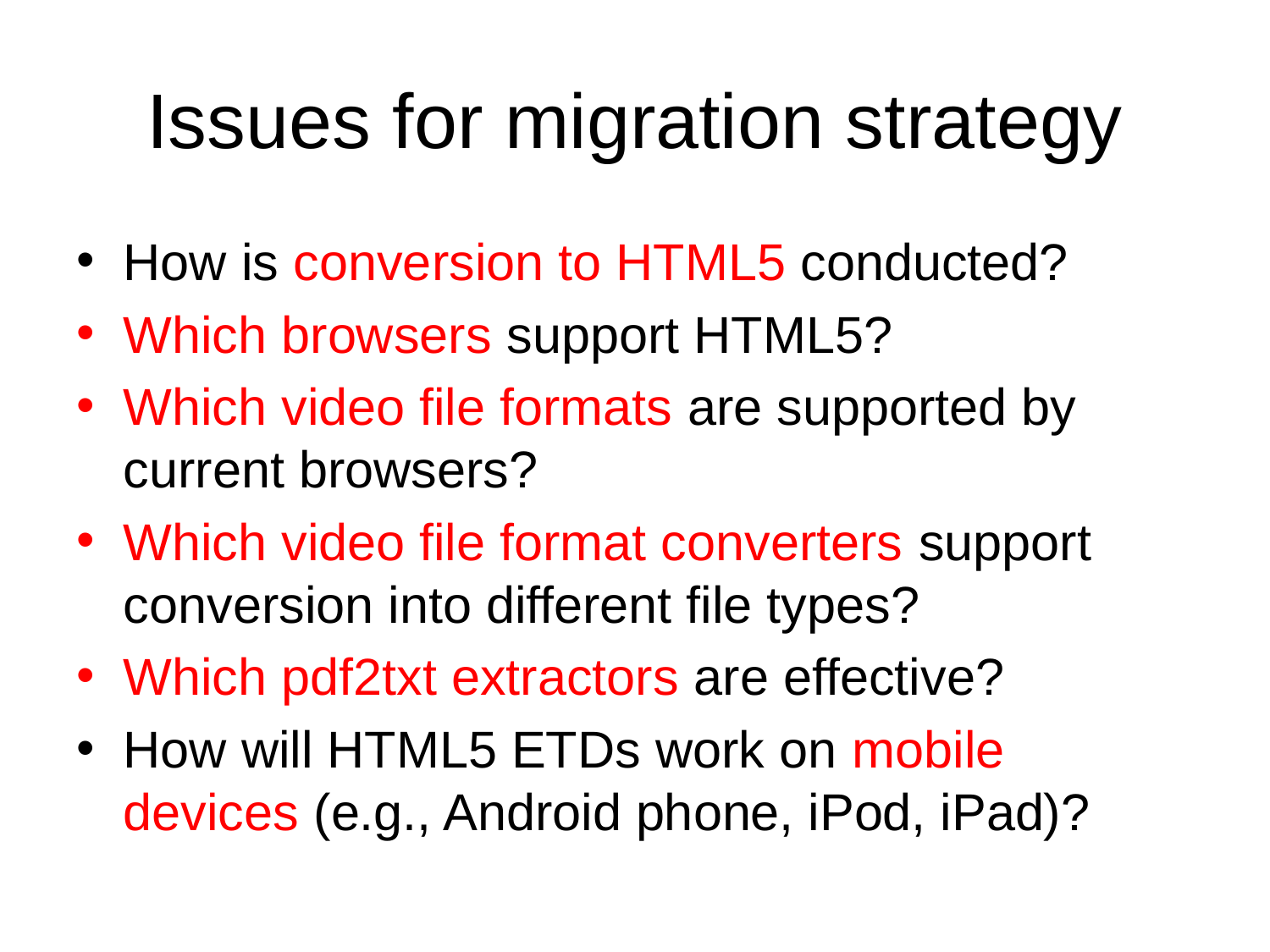

# Issues for migration strategy
How is conversion to HTML5 conducted?
Which browsers support HTML5?
Which video file formats are supported by current browsers?
Which video file format converters support conversion into different file types?
Which pdf2txt extractors are effective?
How will HTML5 ETDs work on mobile devices (e.g., Android phone, iPod, iPad)?